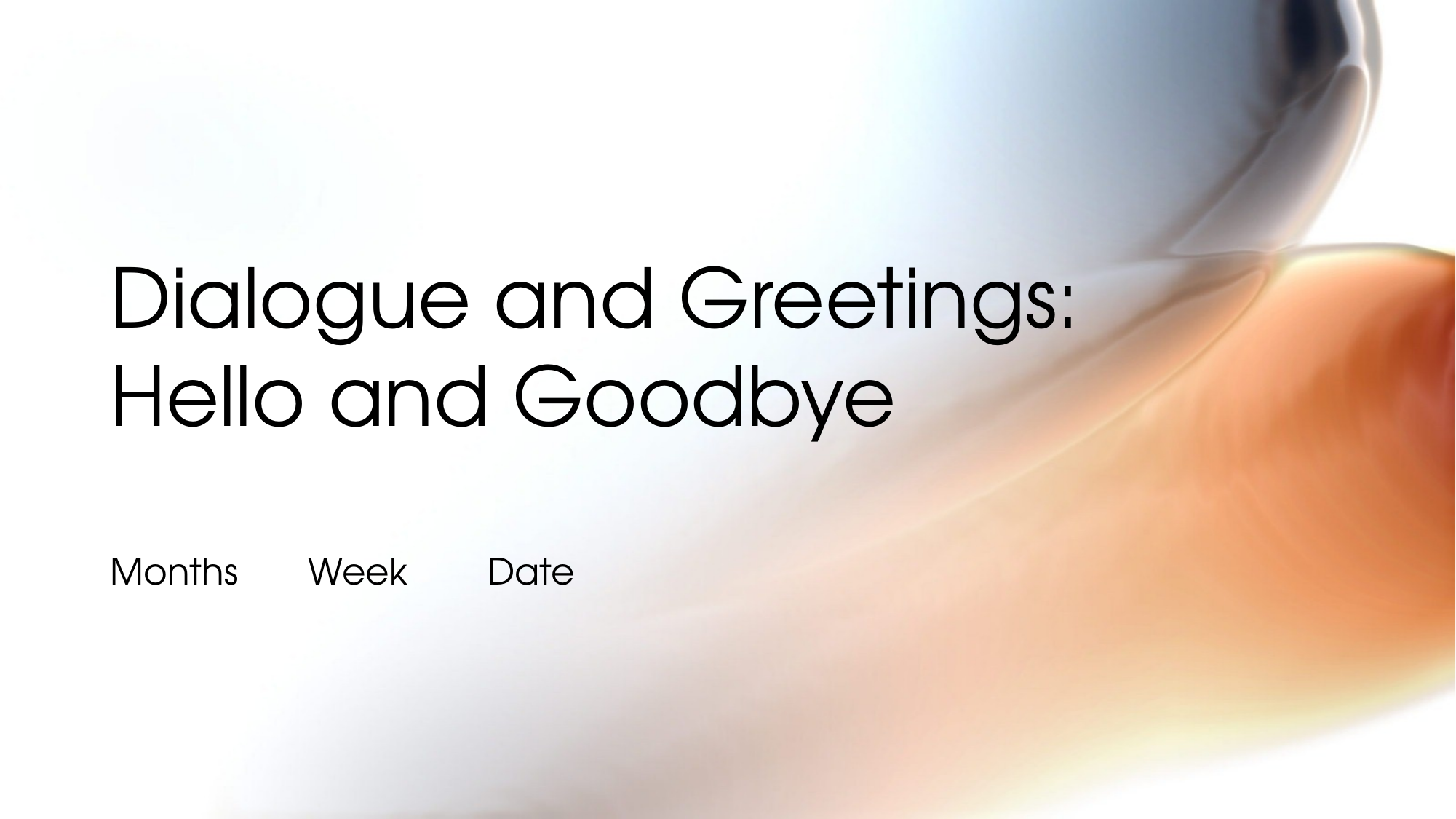

# Dialogue and Greetings: Hello and Goodbye
Months       Week        Date